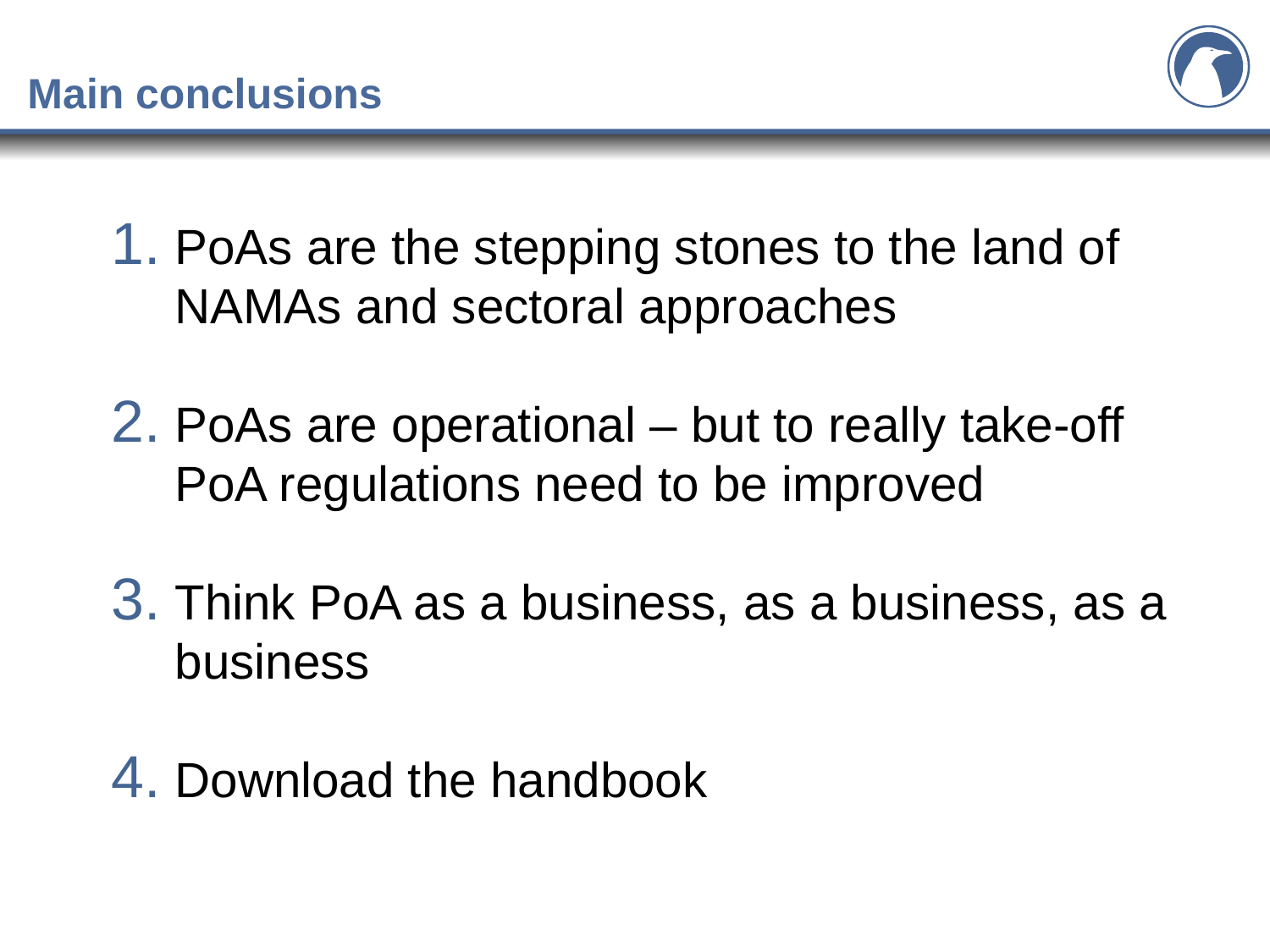

# Main conclusions

PoAs are the stepping stones to the land of NAMAs and sectoral approaches
PoAs are operational – but to really take-off PoA regulations need to be improved
Think PoA as a business, as a business, as a business
Download the handbook